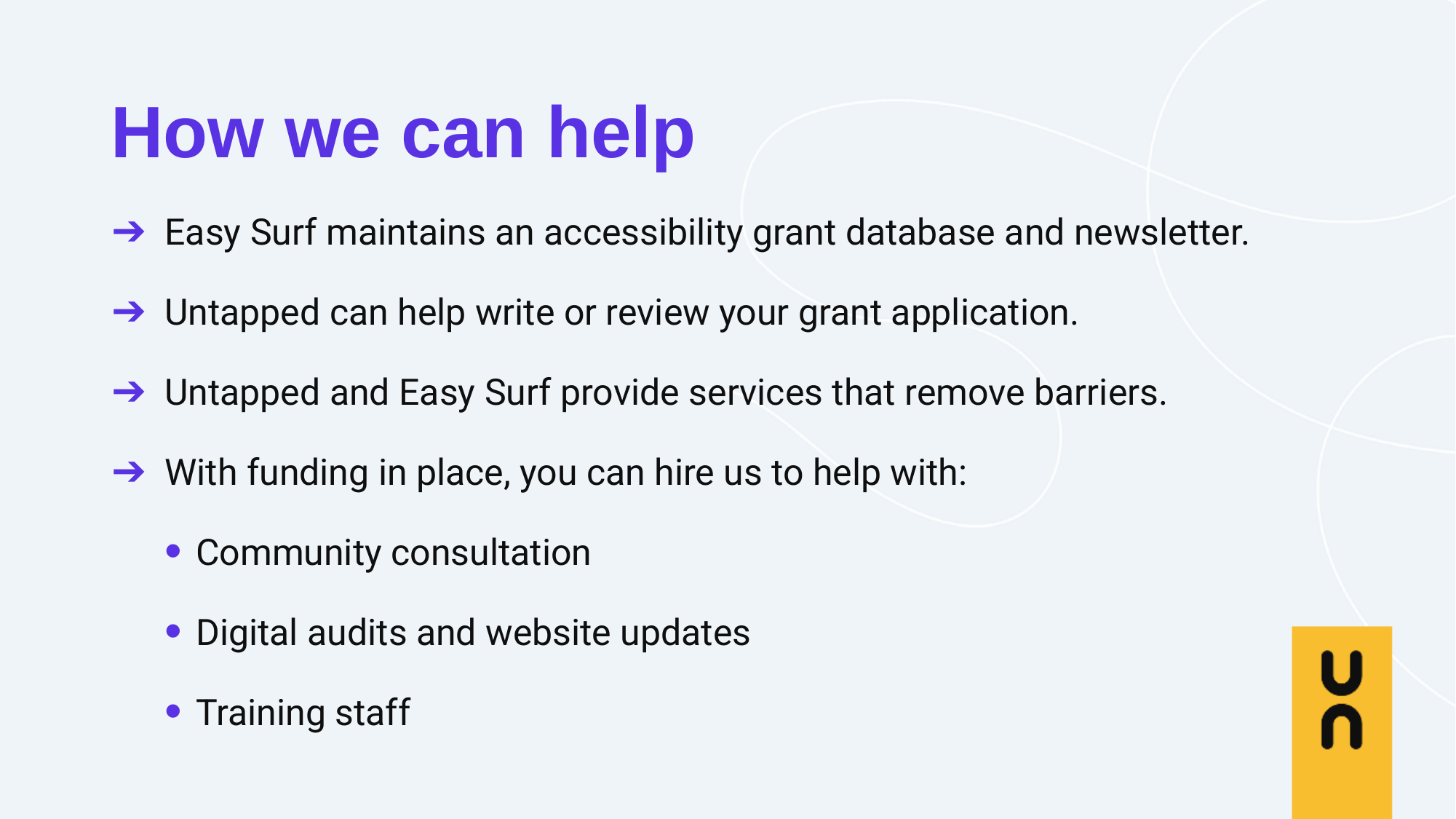

How we can help
Easy Surf maintains an accessibility grant database and newsletter.
Untapped can help write or review your grant application.
Untapped and Easy Surf provide services that remove barriers.
With funding in place, you can hire us to help with:
Community consultation
Digital audits and website updates
Training staff